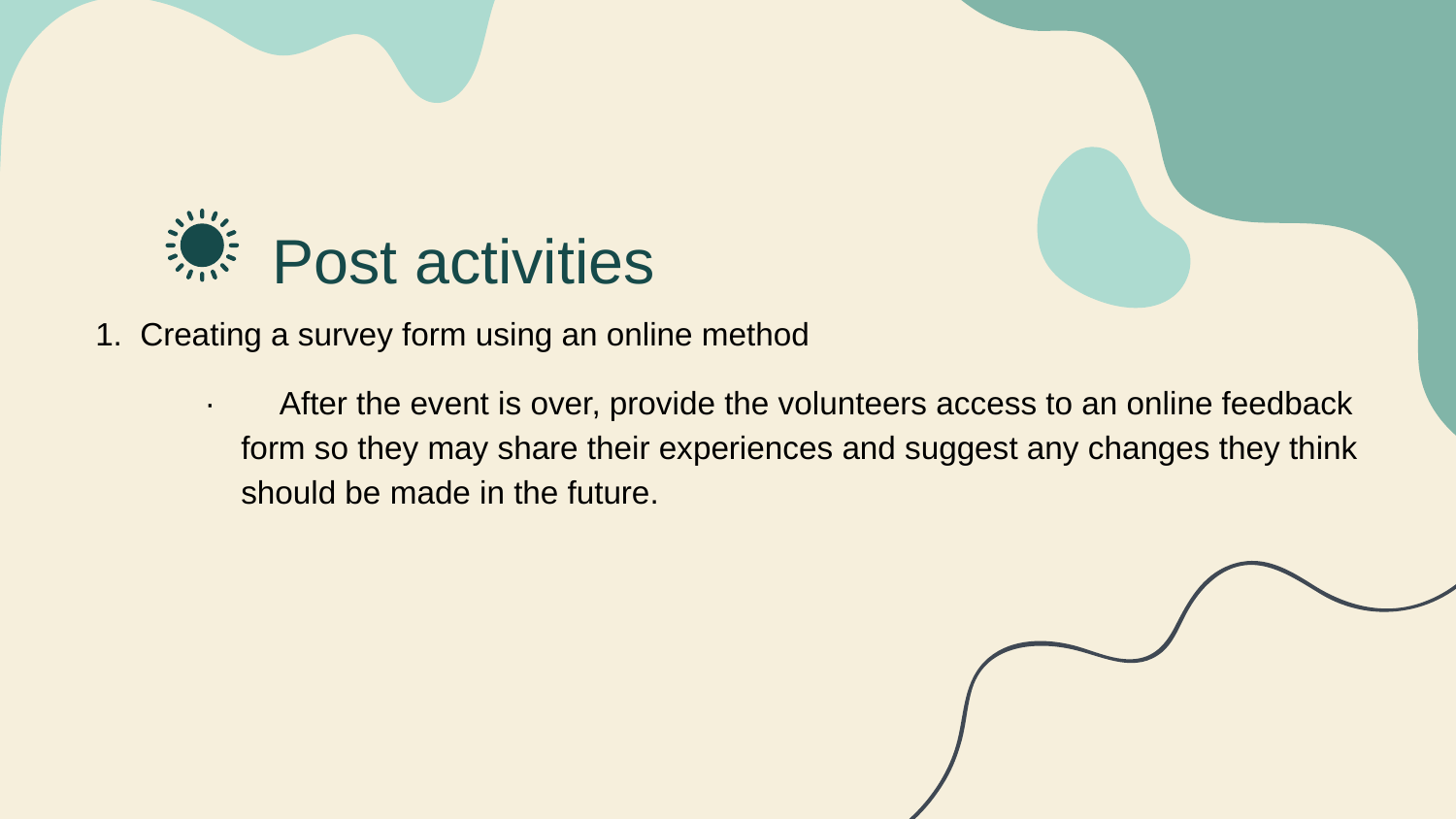

# Post activities
1.  Creating a survey form using an online method
·        After the event is over, provide the volunteers access to an online feedback form so they may share their experiences and suggest any changes they think should be made in the future.